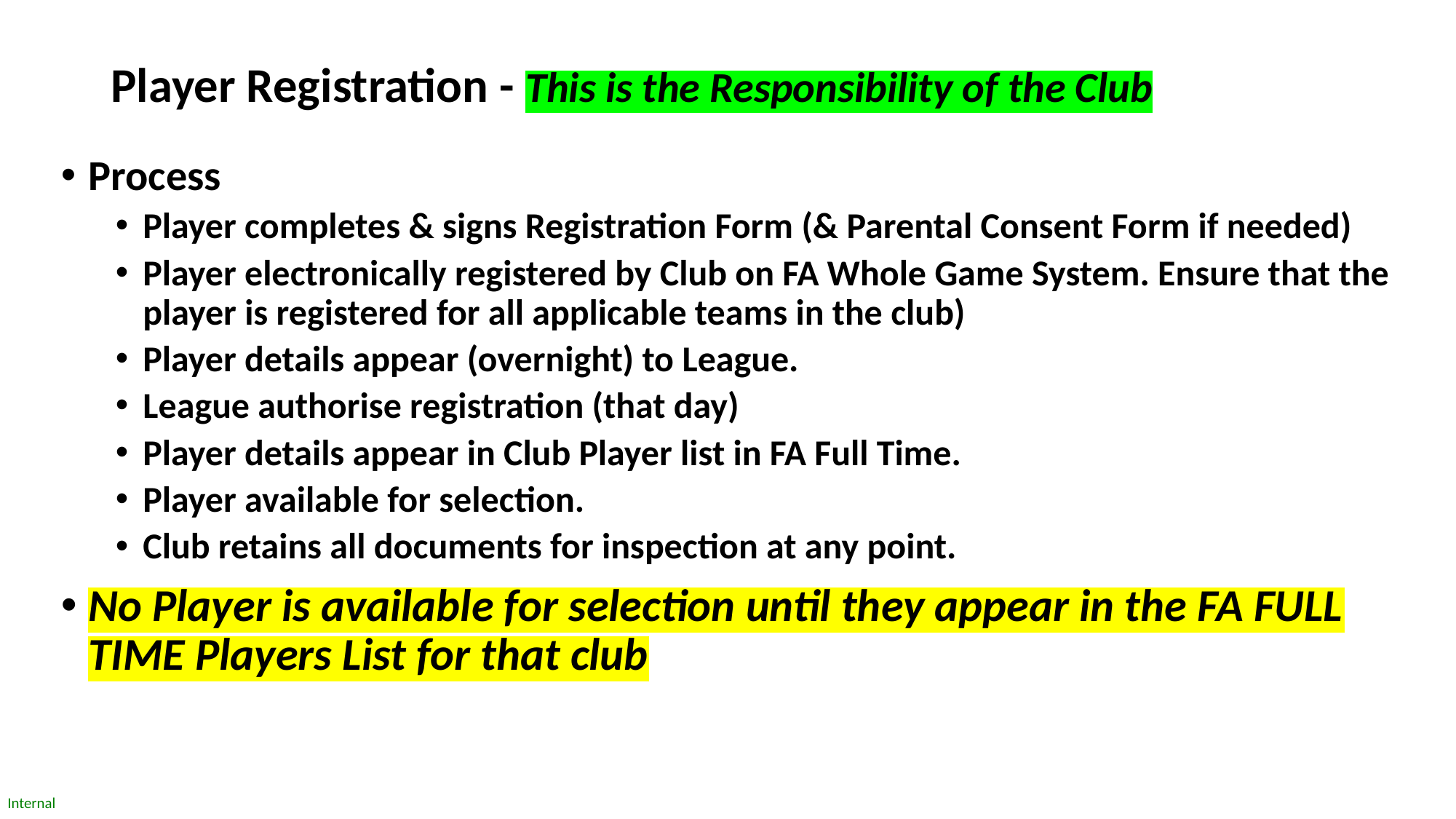

# Player Registration - This is the Responsibility of the Club
Process
Player completes & signs Registration Form (& Parental Consent Form if needed)
Player electronically registered by Club on FA Whole Game System. Ensure that the player is registered for all applicable teams in the club)
Player details appear (overnight) to League.
League authorise registration (that day)
Player details appear in Club Player list in FA Full Time.
Player available for selection.
Club retains all documents for inspection at any point.
No Player is available for selection until they appear in the FA FULL TIME Players List for that club